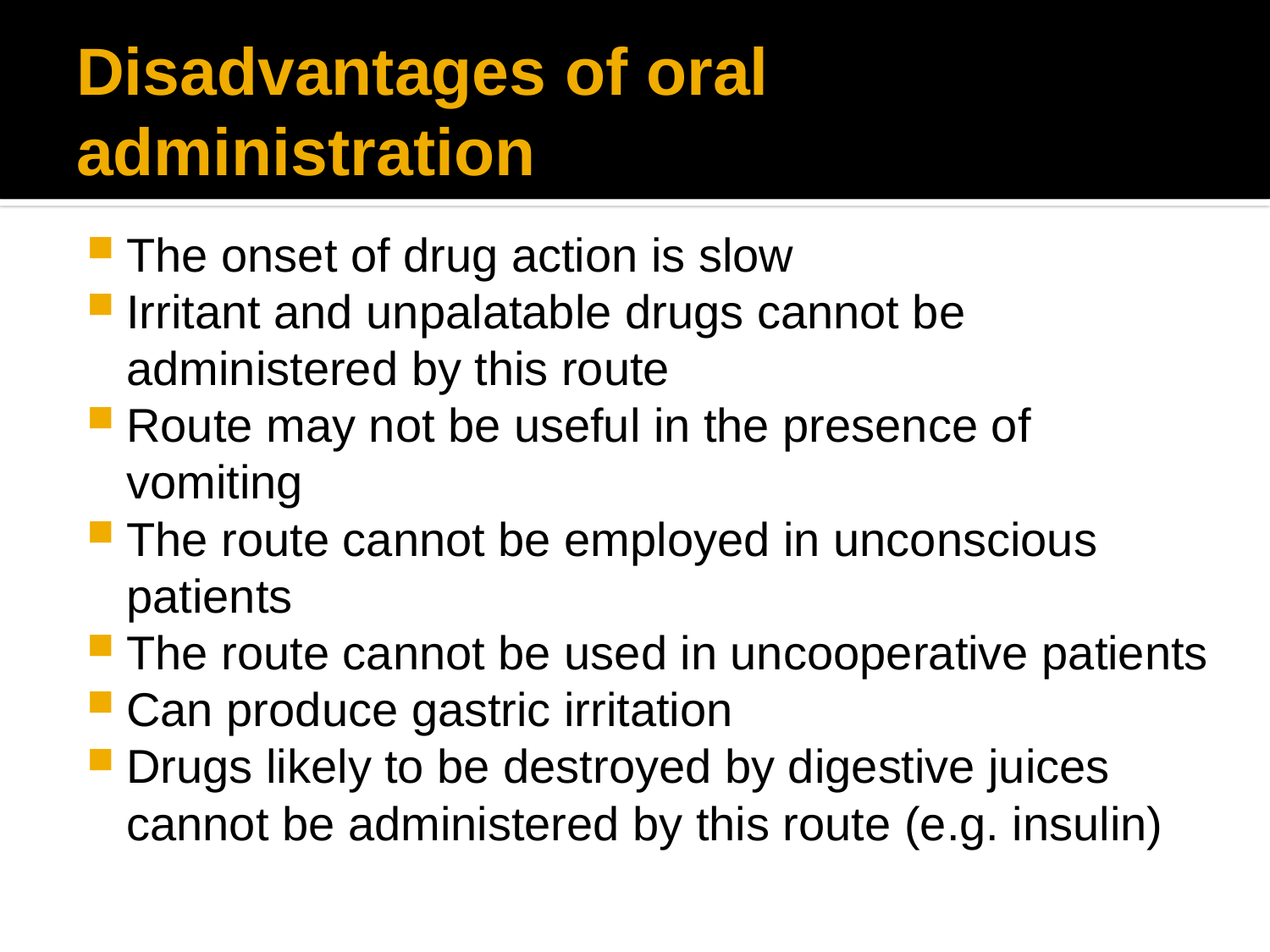

# Disadvantages of oral administration
The onset of drug action is slow
Irritant and unpalatable drugs cannot be administered by this route
Route may not be useful in the presence of vomiting
The route cannot be employed in unconscious patients
The route cannot be used in uncooperative patients
Can produce gastric irritation
Drugs likely to be destroyed by digestive juices cannot be administered by this route (e.g. insulin)